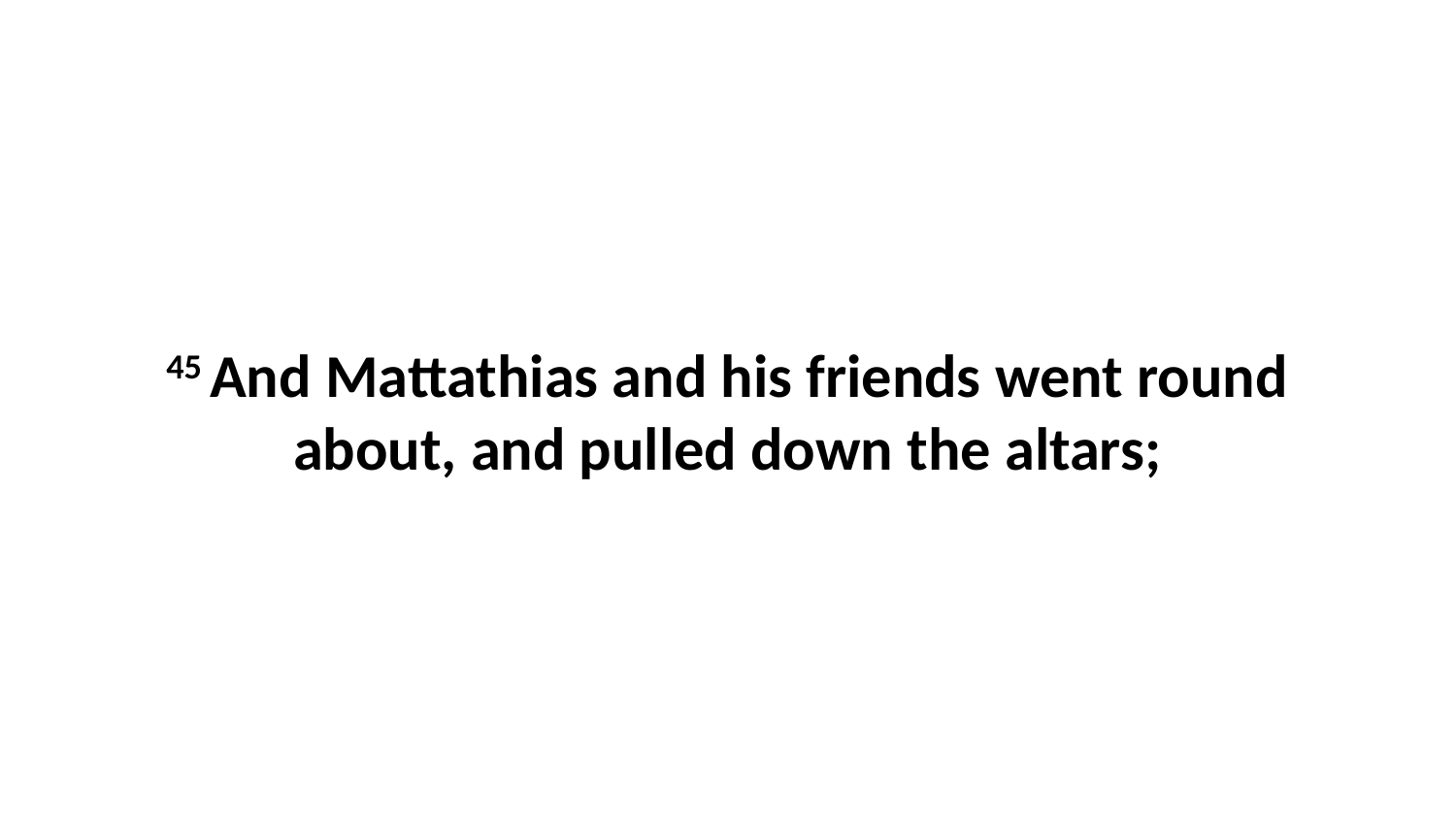

45 And Mattathias and his friends went round about, and pulled down the altars;